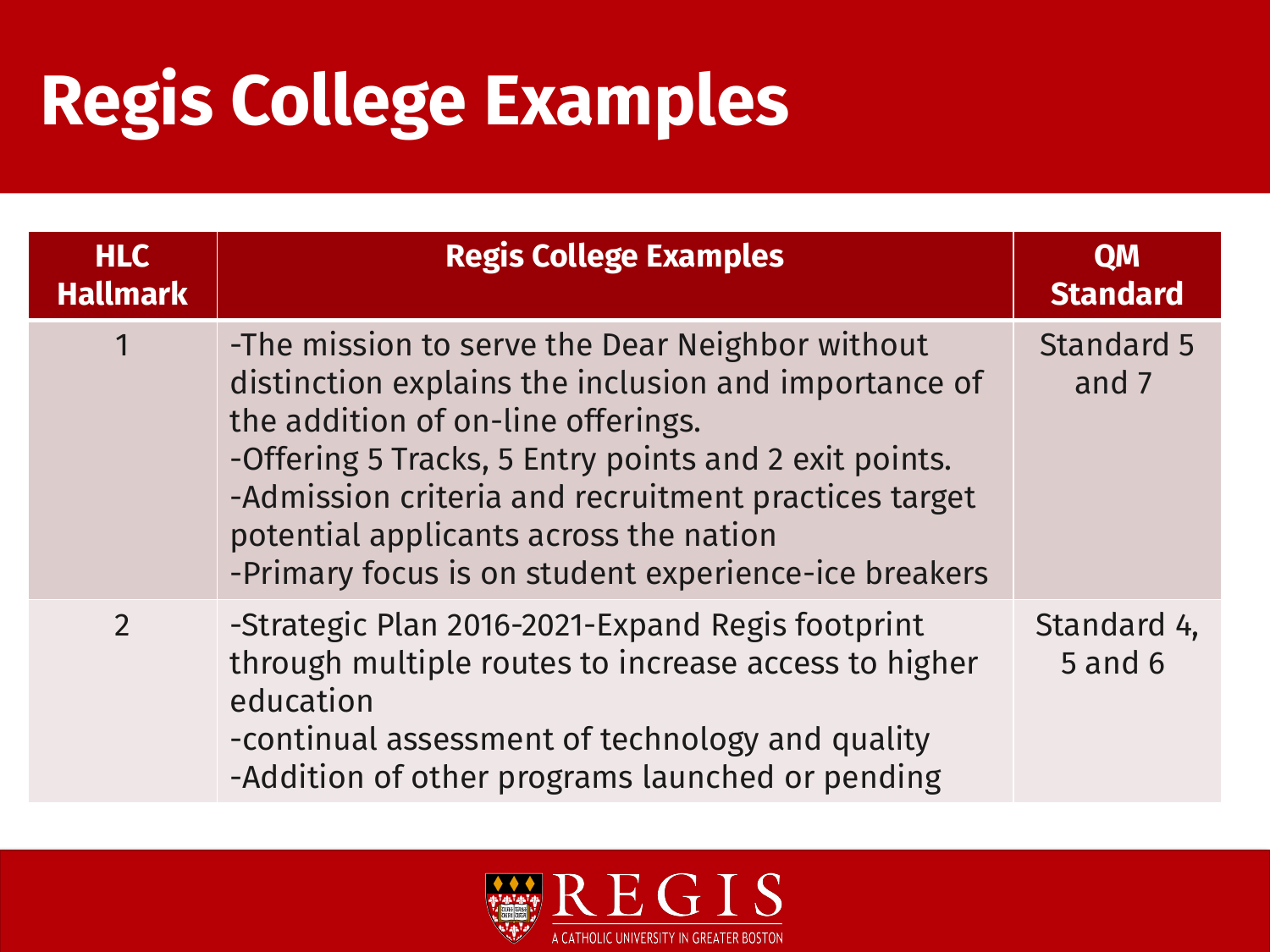

# Regis College Examples
| HLC Hallmark | Regis College Examples | QM Standard |
| --- | --- | --- |
| 1 | -The mission to serve the Dear Neighbor without distinction explains the inclusion and importance of the addition of on-line offerings. -Offering 5 Tracks, 5 Entry points and 2 exit points. -Admission criteria and recruitment practices target potential applicants across the nation -Primary focus is on student experience-ice breakers | Standard 5 and 7 |
| 2 | -Strategic Plan 2016-2021-Expand Regis footprint through multiple routes to increase access to higher education -continual assessment of technology and quality -Addition of other programs launched or pending | Standard 4, 5 and 6 |